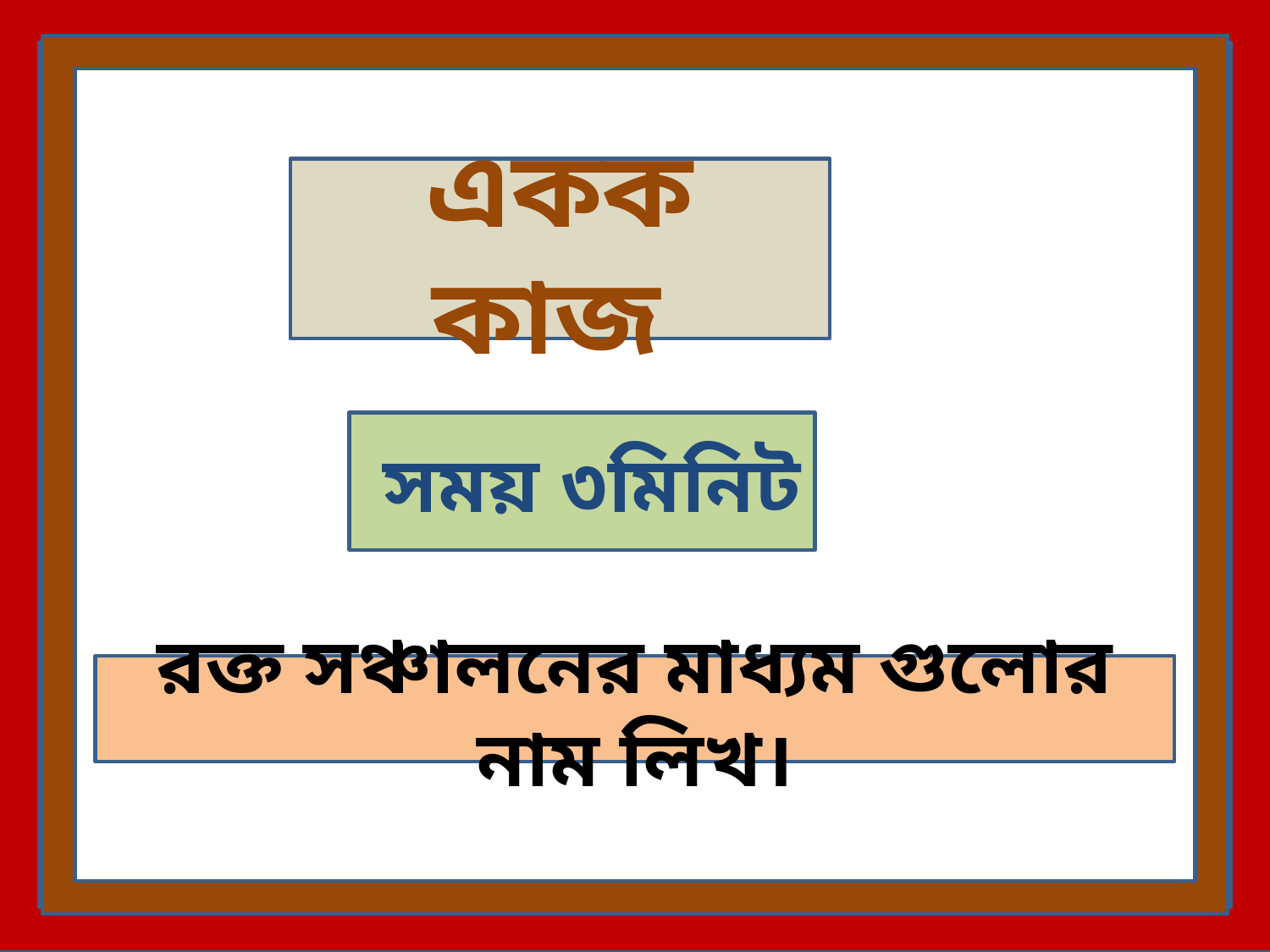

একক কাজ
 সময় ৩মিনিট
রক্ত সঞ্চালনের মাধ্যম গুলোর নাম লিখ।